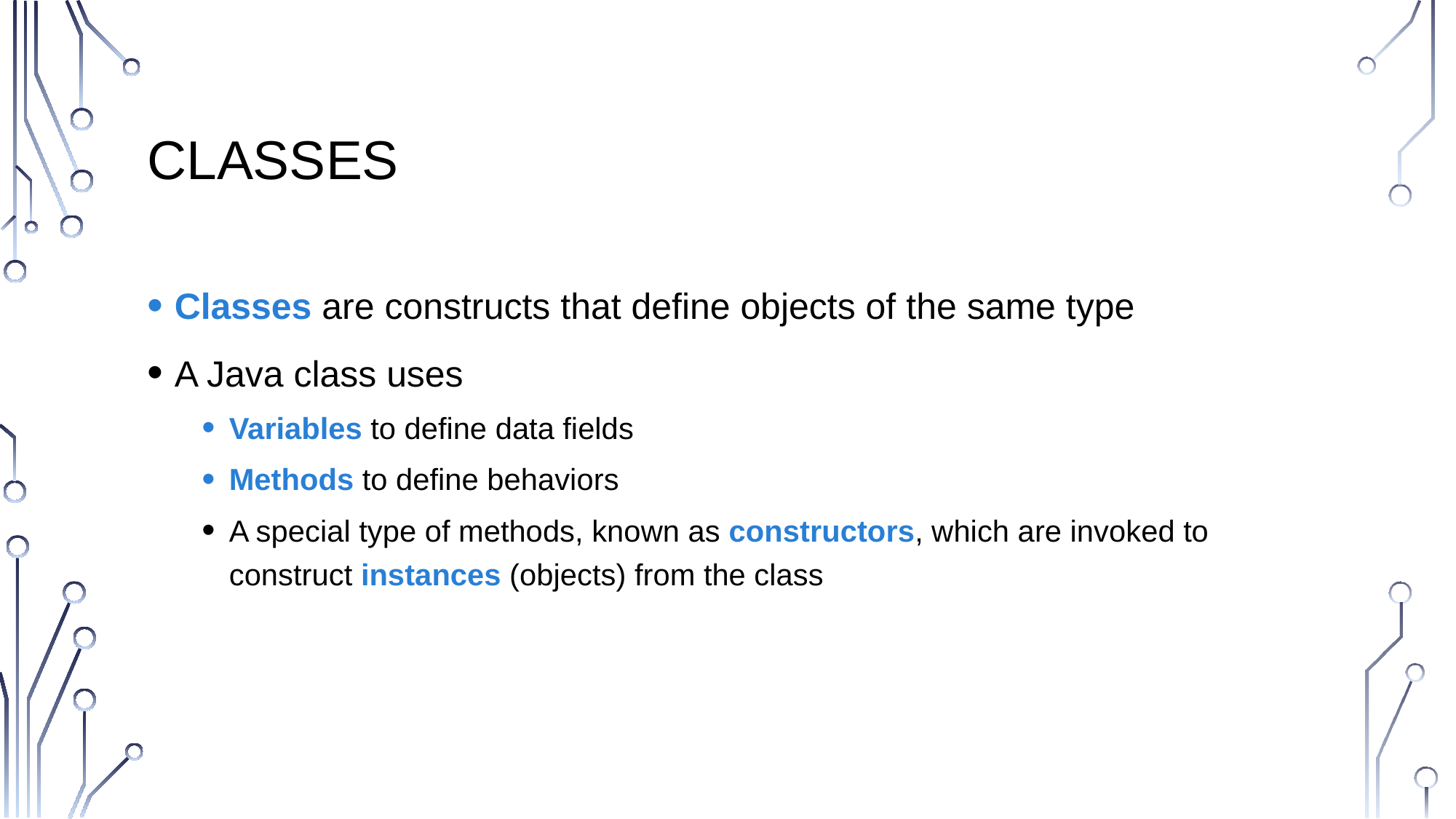

# Classes
Classes are constructs that define objects of the same type
A Java class uses
Variables to define data fields
Methods to define behaviors
A special type of methods, known as constructors, which are invoked to construct instances (objects) from the class